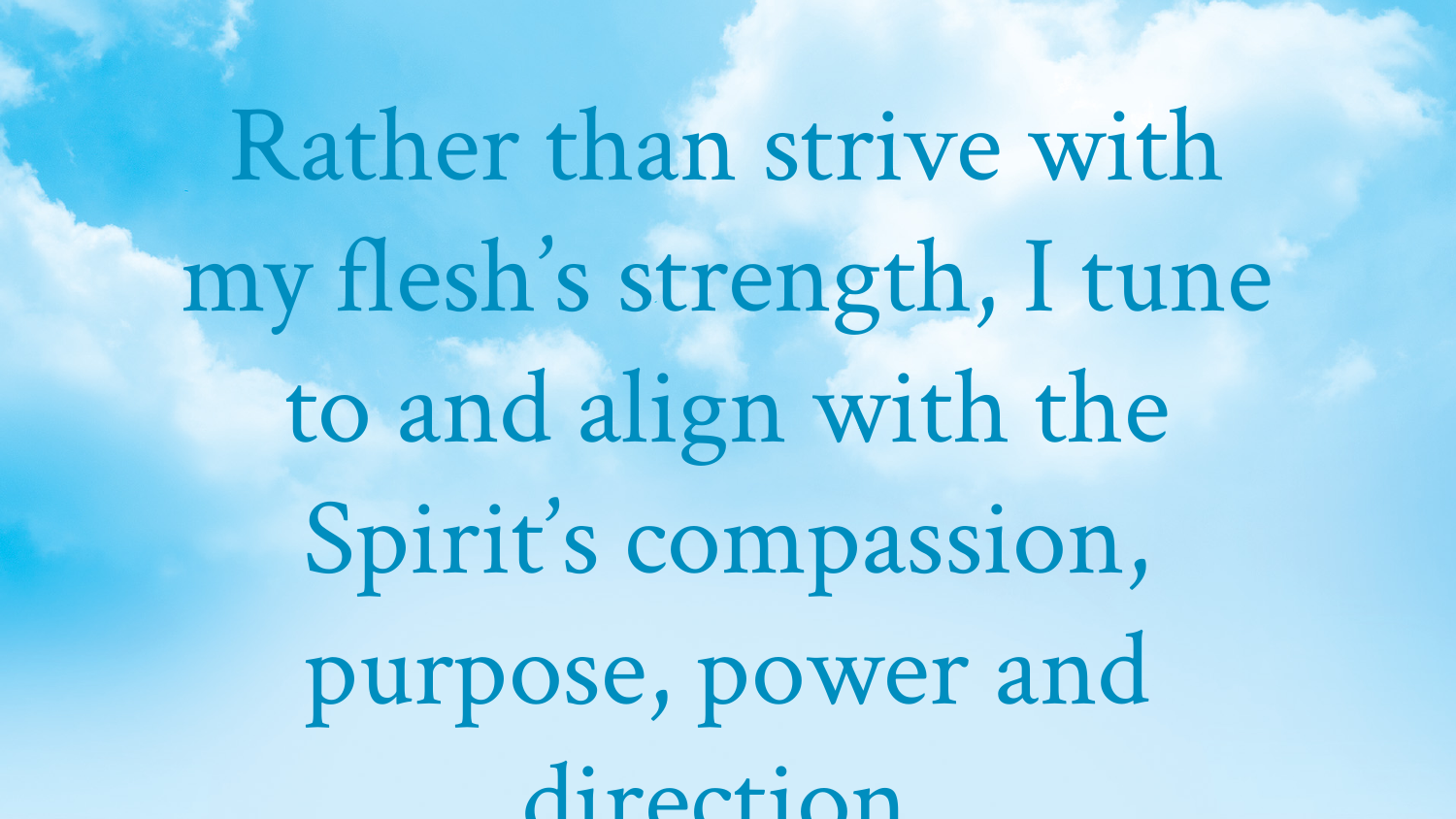

Rather than strive with my flesh’s strength, I tune to and align with the Spirit’s compassion, purpose, power and direction.